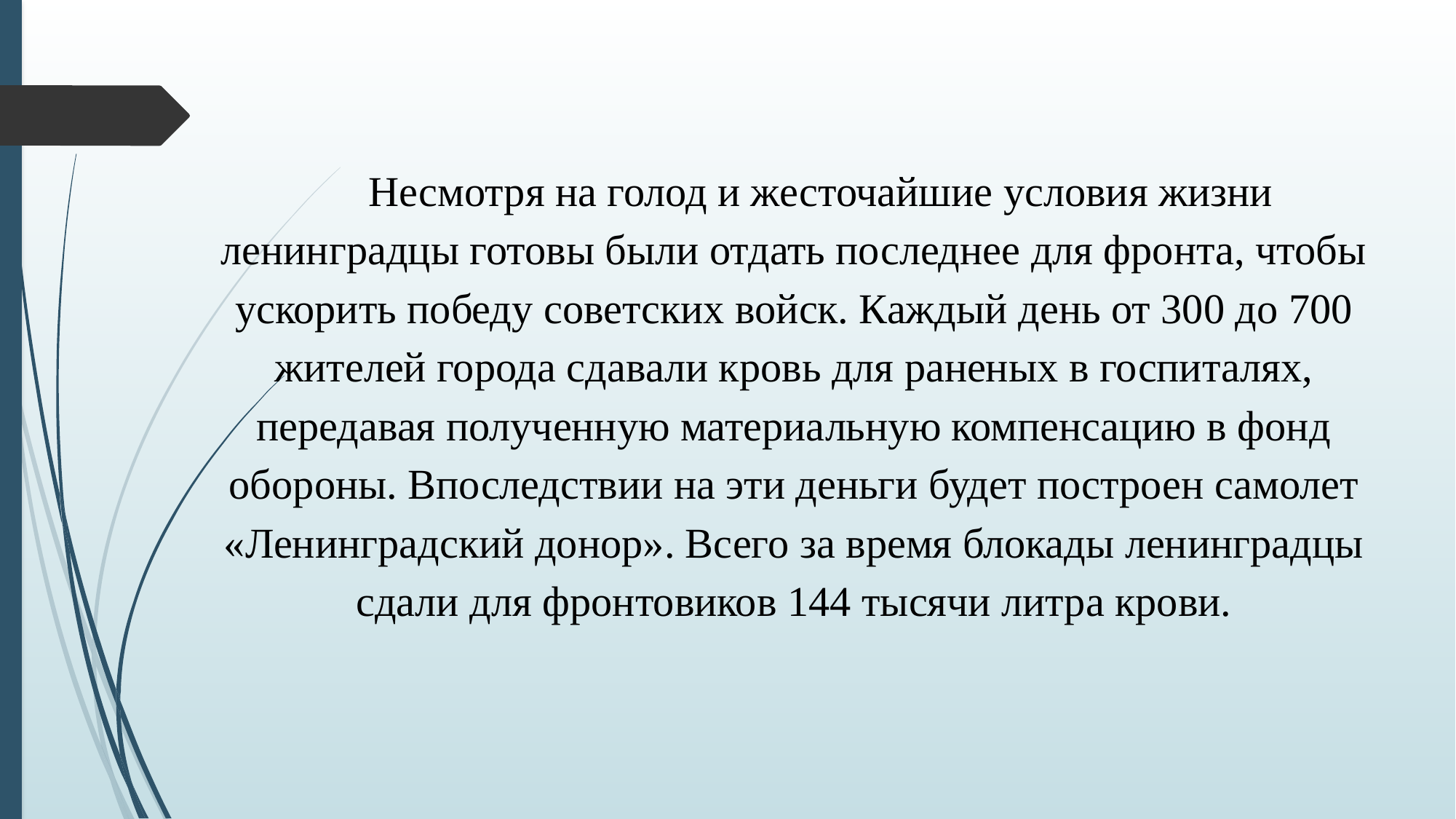

Несмотря на голод и жесточайшие условия жизни ленинградцы готовы были отдать последнее для фронта, чтобы ускорить победу советских войск. Каждый день от 300 до 700 жителей города сдавали кровь для раненых в госпиталях, передавая полученную материальную компенсацию в фонд обороны. Впоследствии на эти деньги будет построен самолет «Ленинградский донор». Всего за время блокады ленинградцы сдали для фронтовиков 144 тысячи литра крови.